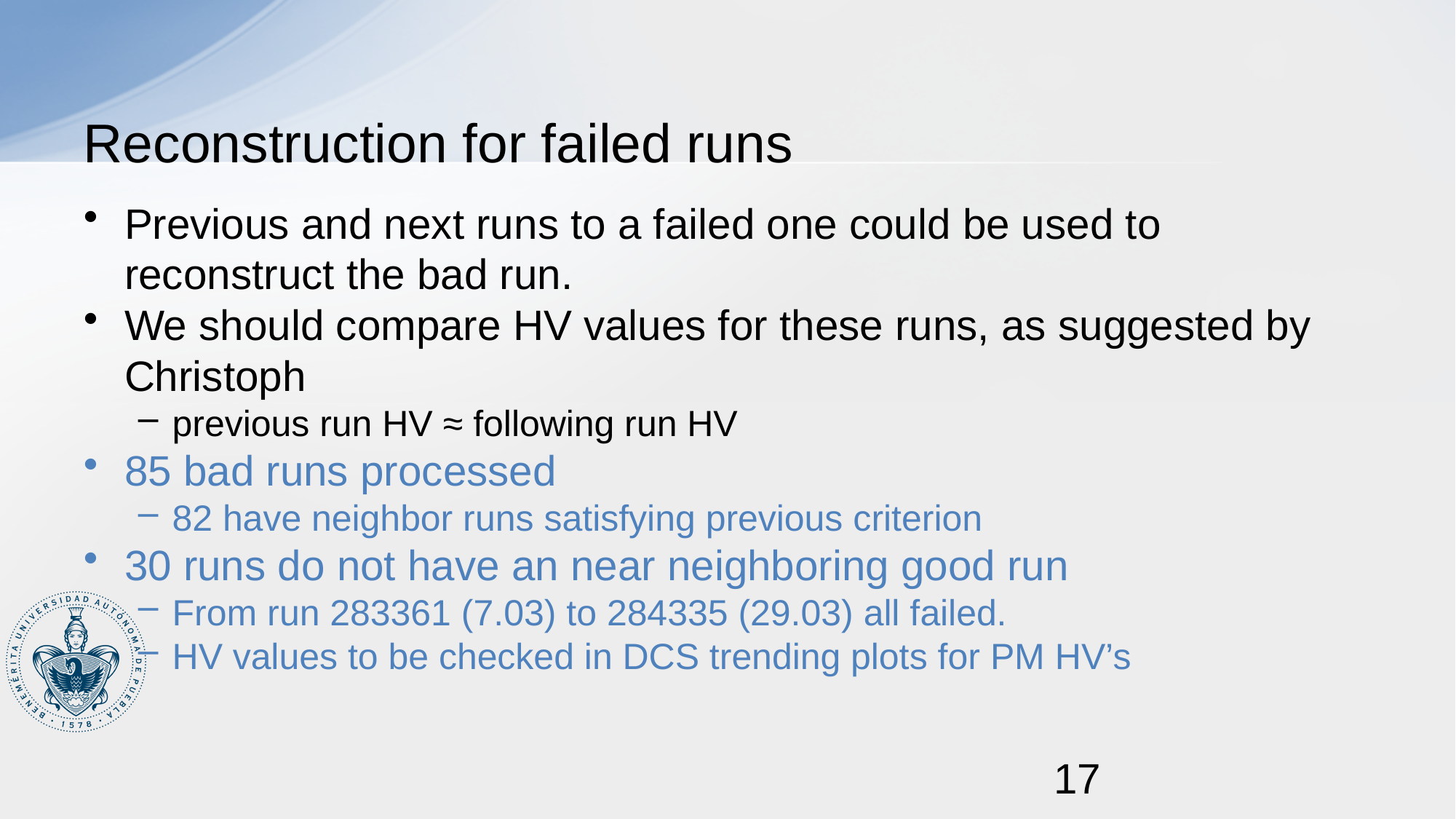

# Reconstruction for failed runs
Previous and next runs to a failed one could be used to reconstruct the bad run.
We should compare HV values for these runs, as suggested by Christoph
previous run HV ≈ following run HV
85 bad runs processed
82 have neighbor runs satisfying previous criterion
30 runs do not have an near neighboring good run
From run 283361 (7.03) to 284335 (29.03) all failed.
HV values to be checked in DCS trending plots for PM HV’s
17